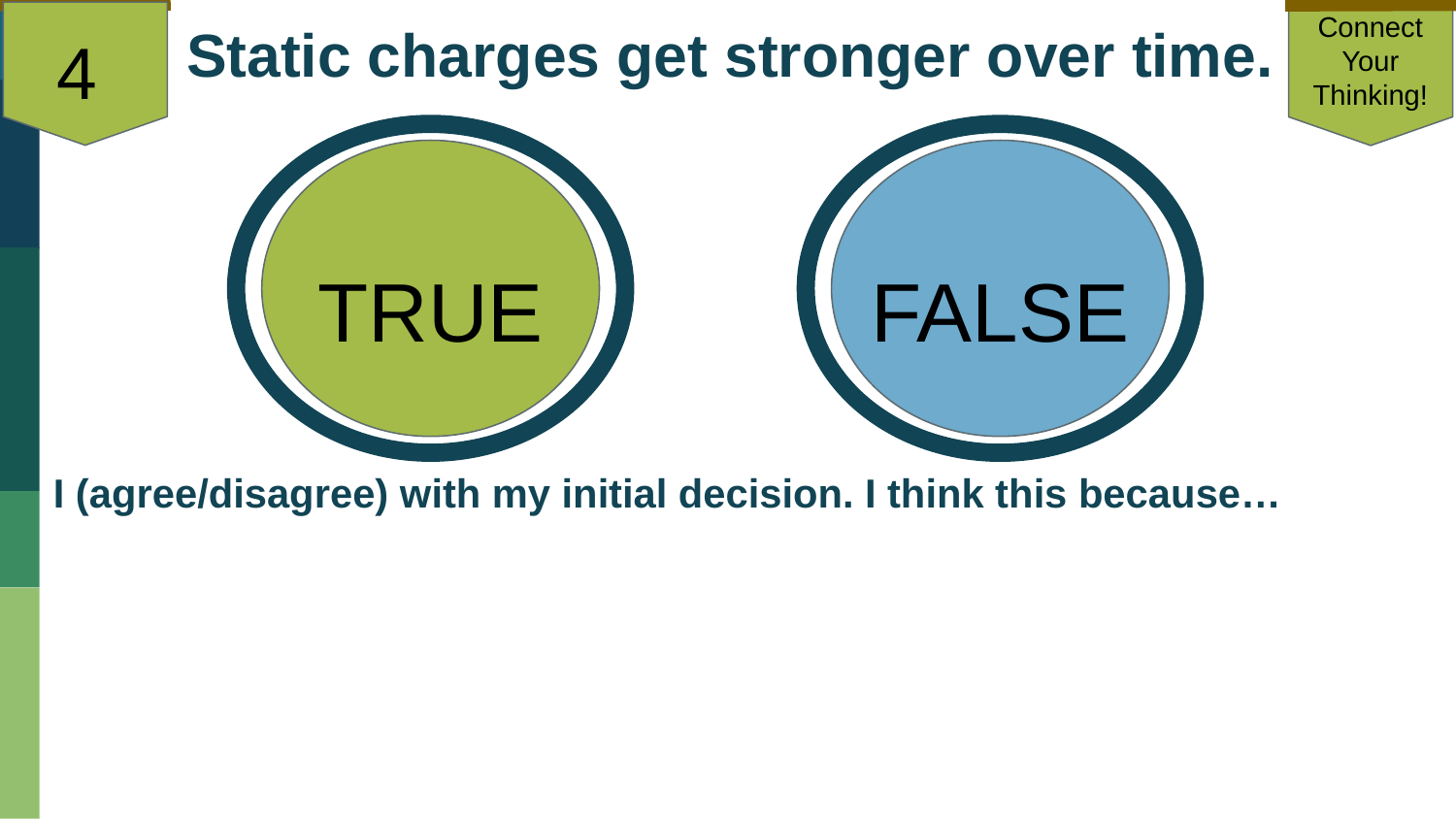

4
Static charges get stronger over time.
Connect Your Thinking!

TRUE
FALSE
I (agree/disagree) with my initial decision. I think this because…